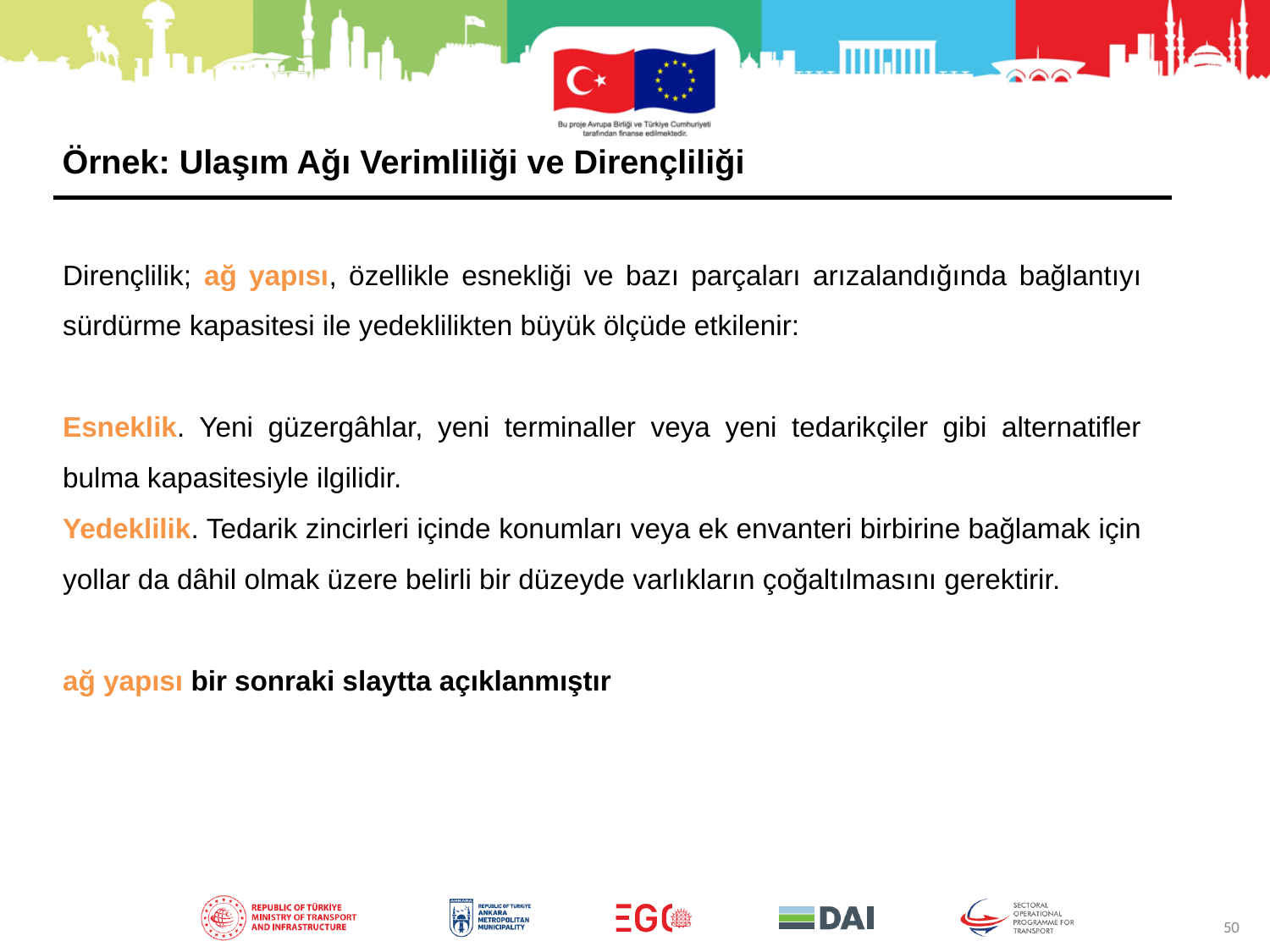

Örnek: Ulaşım Ağı Verimliliği ve Dirençliliği
Dirençlilik; ağ yapısı, özellikle esnekliği ve bazı parçaları arızalandığında bağlantıyı sürdürme kapasitesi ile yedeklilikten büyük ölçüde etkilenir:

Esneklik. Yeni güzergâhlar, yeni terminaller veya yeni tedarikçiler gibi alternatifler bulma kapasitesiyle ilgilidir.
Yedeklilik. Tedarik zincirleri içinde konumları veya ek envanteri birbirine bağlamak için yollar da dâhil olmak üzere belirli bir düzeyde varlıkların çoğaltılmasını gerektirir.

ağ yapısı bir sonraki slaytta açıklanmıştır
50